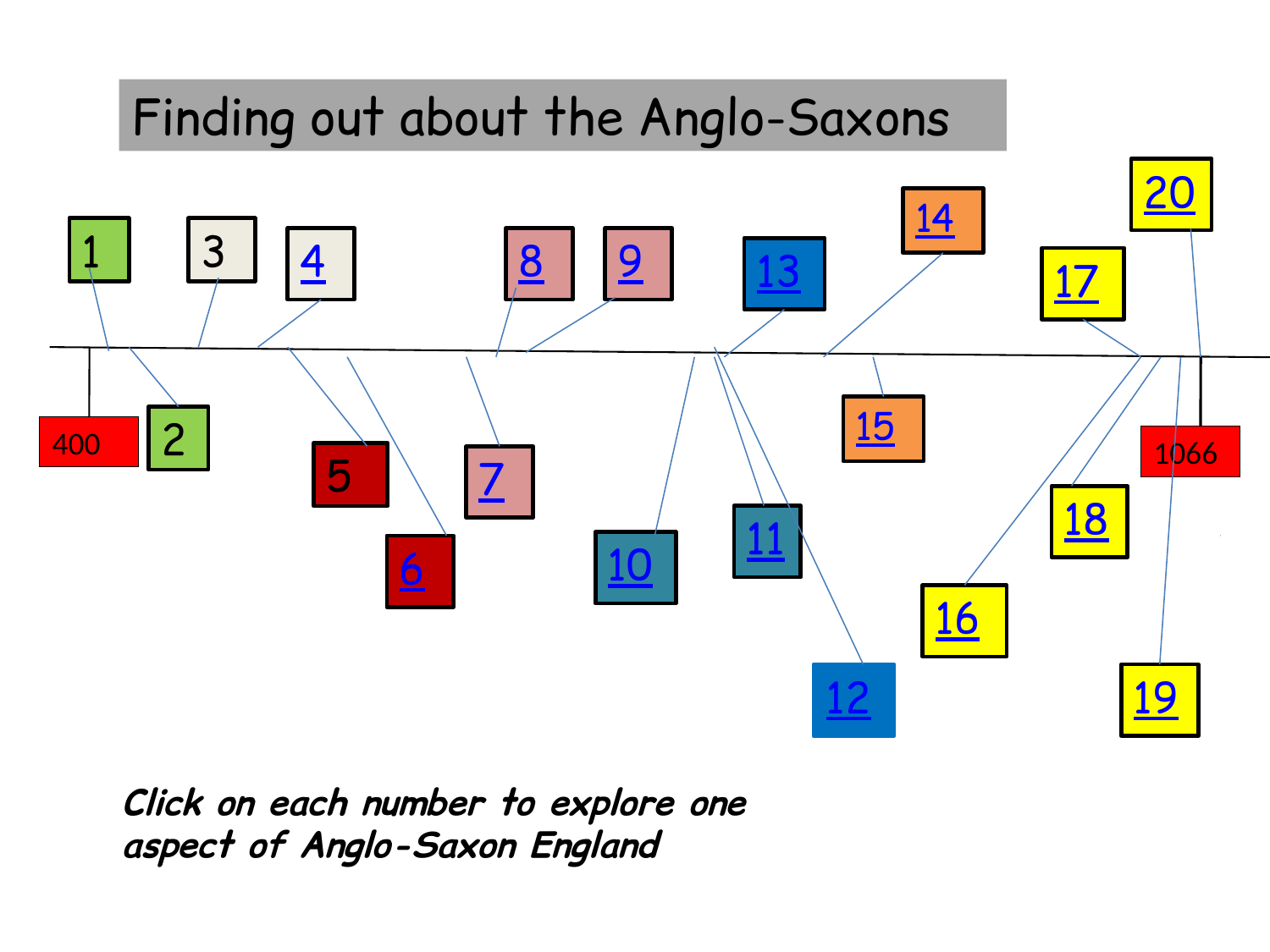

Finding out about the Anglo-Saxons
20
14
1
3
4
8
9
13
17
15
2
400
1066
5
7
18
11
10
6
16
12
19
Click on each number to explore one aspect of Anglo-Saxon England